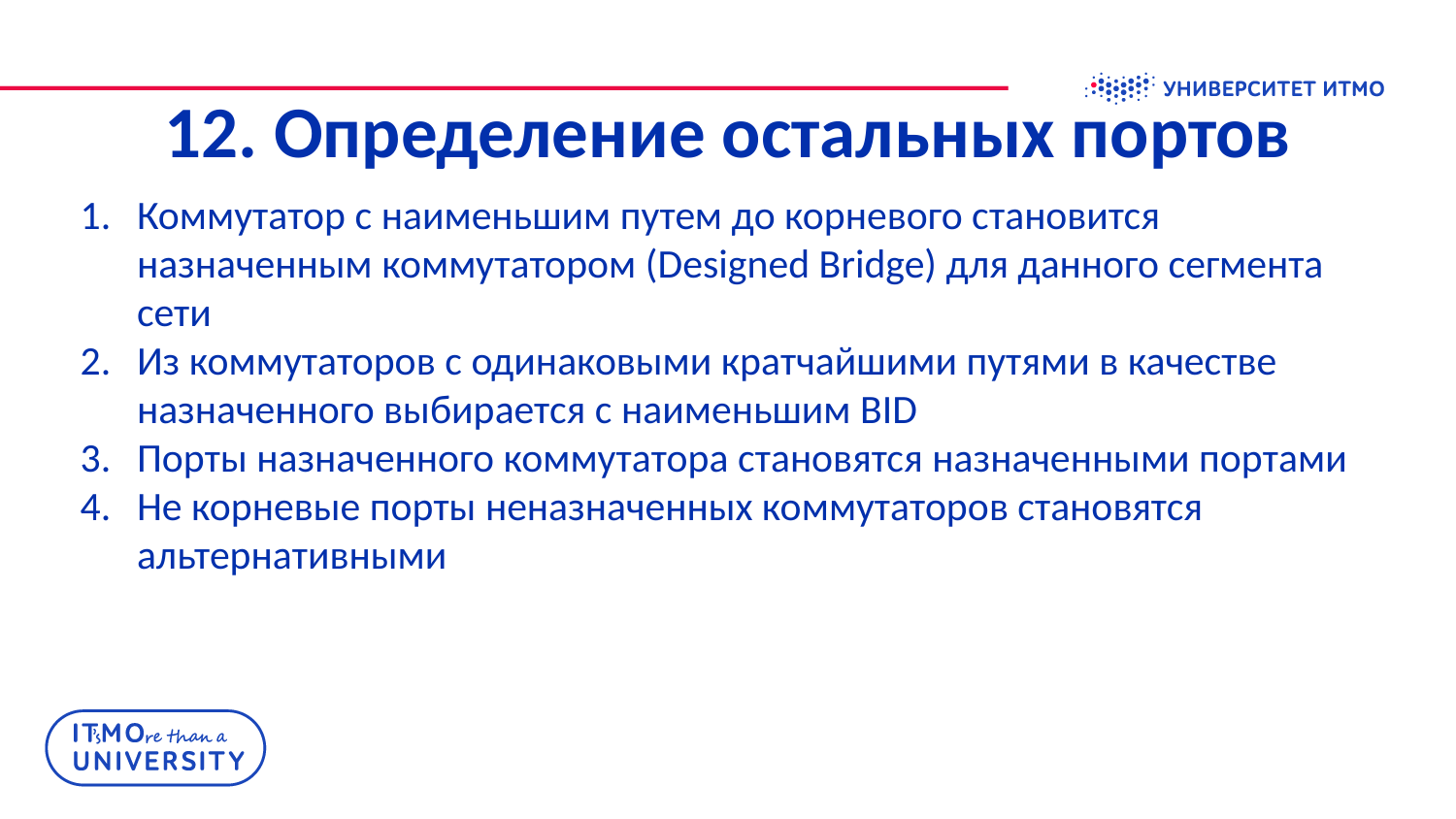

# 12. Определение остальных портов
Коммутатор с наименьшим путем до корневого становится назначенным коммутатором (Designed Bridge) для данного сегмента сети
Из коммутаторов с одинаковыми кратчайшими путями в качестве назначенного выбирается с наименьшим BID
Порты назначенного коммутатора становятся назначенными портами
Не корневые порты неназначенных коммутаторов становятся альтернативными